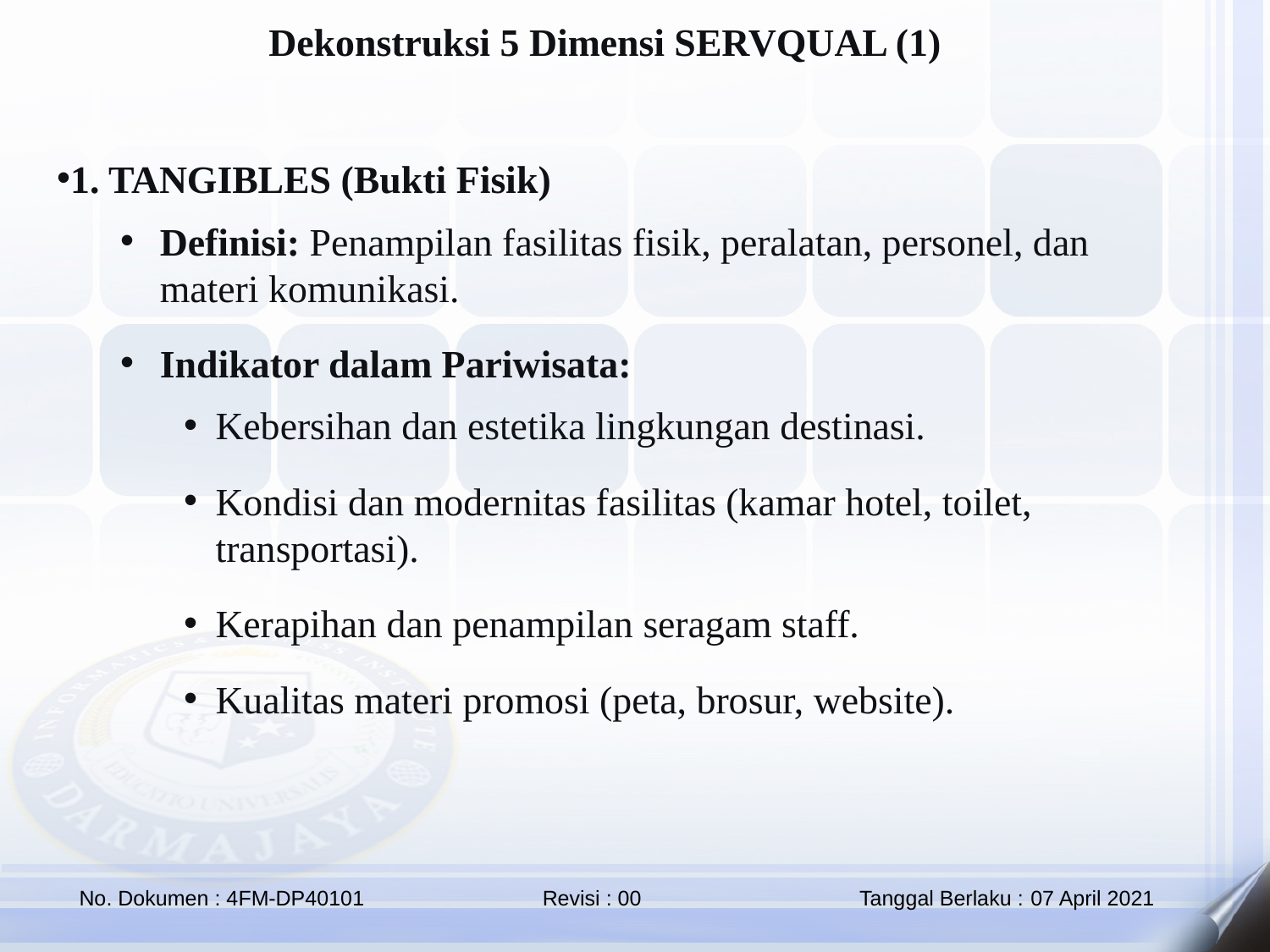

Dekonstruksi 5 Dimensi SERVQUAL (1)

1. TANGIBLES (Bukti Fisik)
Definisi: Penampilan fasilitas fisik, peralatan, personel, dan materi komunikasi.
Indikator dalam Pariwisata:
Kebersihan dan estetika lingkungan destinasi.
Kondisi dan modernitas fasilitas (kamar hotel, toilet, transportasi).
Kerapihan dan penampilan seragam staff.
Kualitas materi promosi (peta, brosur, website).